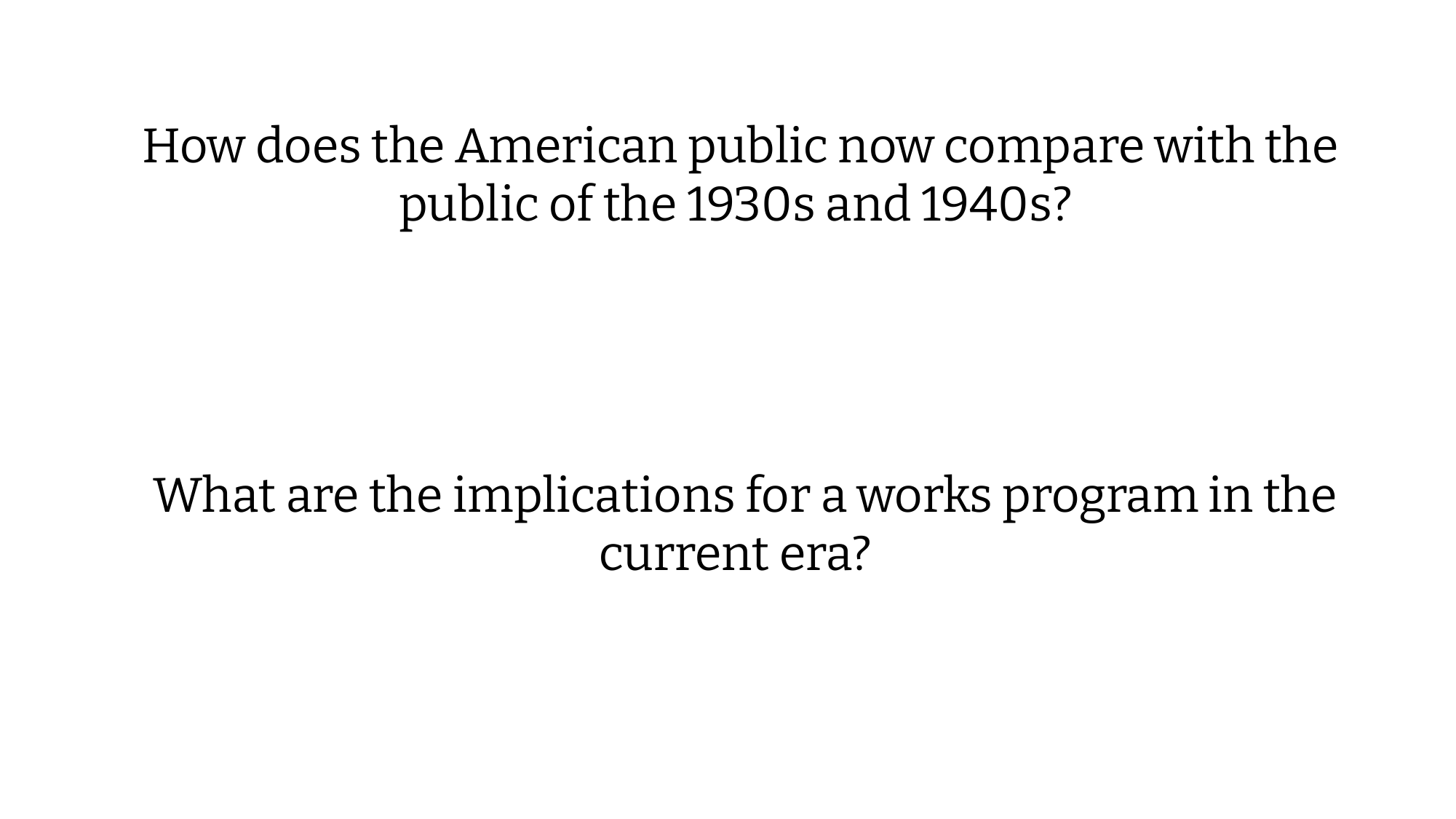

How does the American public now compare with the public of the 1930s and 1940s?

 What are the implications for a works program in the current era?